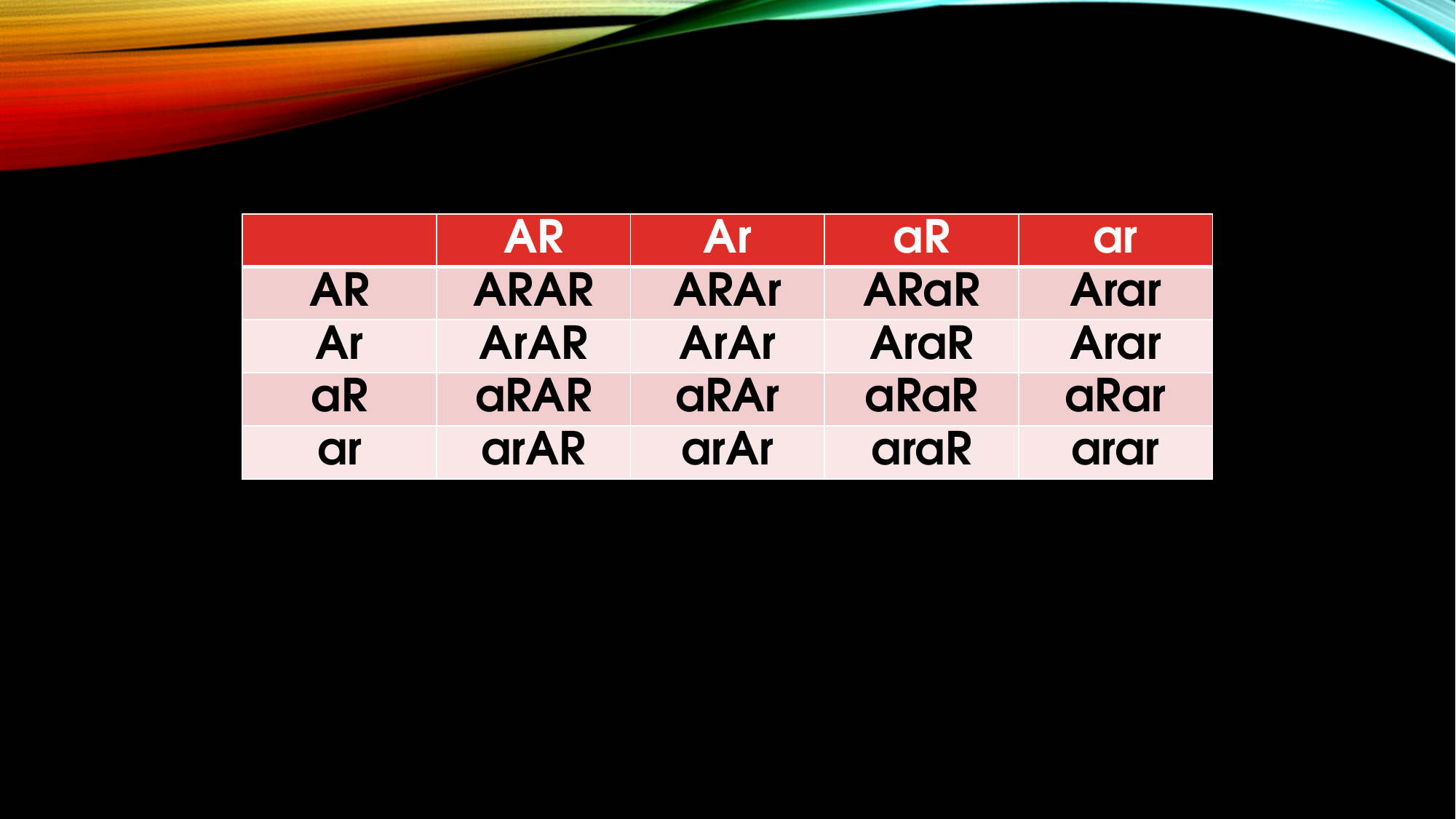

|  | AR | Ar | aR | ar |
| --- | --- | --- | --- | --- |
| AR | ARAR | ARAr | ARaR | Arar |
| Ar | ArAR | ArAr | AraR | Arar |
| aR | aRAR | aRAr | aRaR | aRar |
| ar | arAR | arAr | araR | arar |